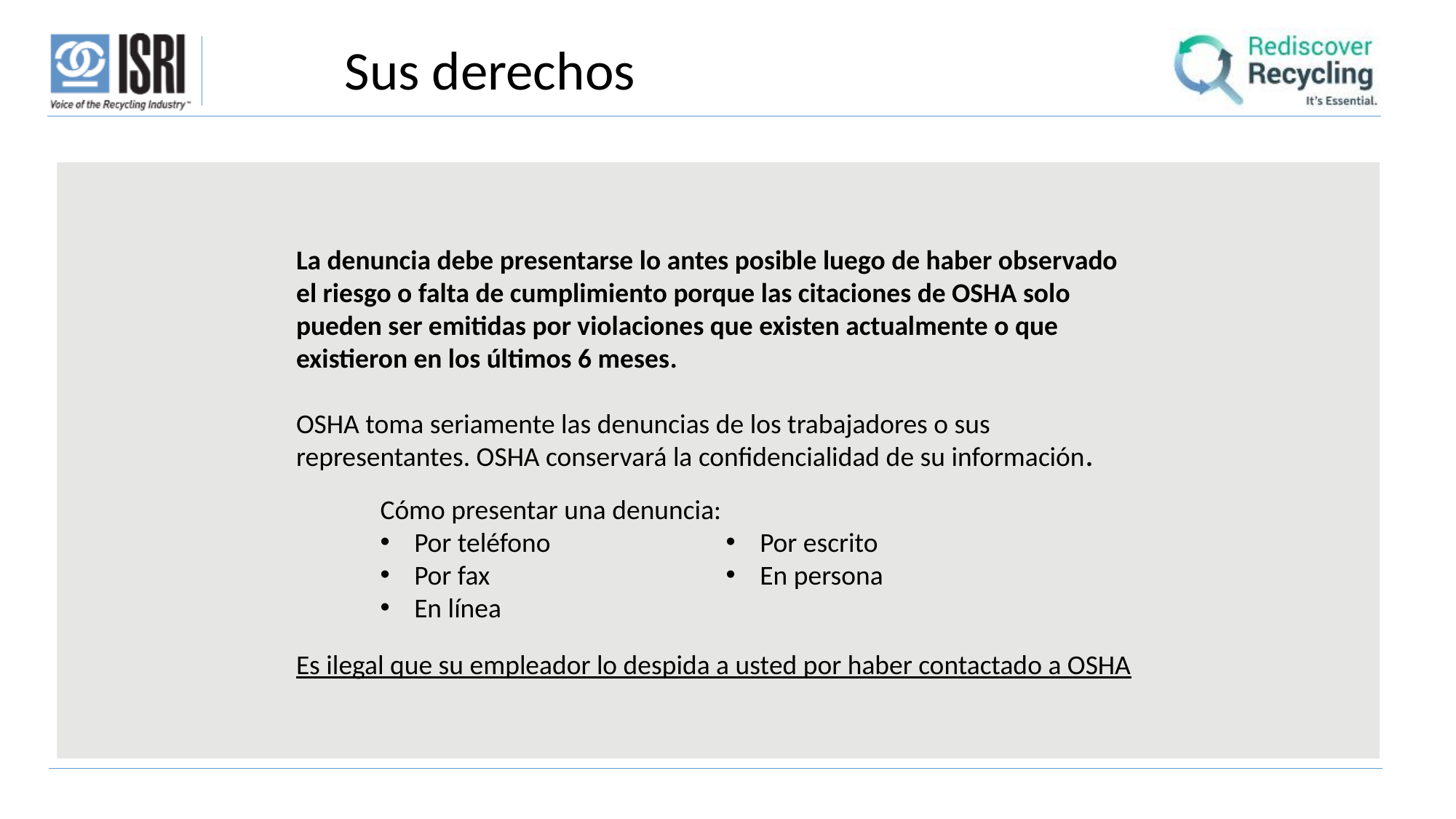

Sus derechos

La denuncia debe presentarse lo antes posible luego de haber observado el riesgo o falta de cumplimiento porque las citaciones de OSHA solo pueden ser emitidas por violaciones que existen actualmente o que existieron en los últimos 6 meses.

OSHA toma seriamente las denuncias de los trabajadores o sus representantes. OSHA conservará la confidencialidad de su información.

Por escrito
En persona
Cómo presentar una denuncia:
Por teléfono
Por fax
En línea
Es ilegal que su empleador lo despida a usted por haber contactado a OSHA